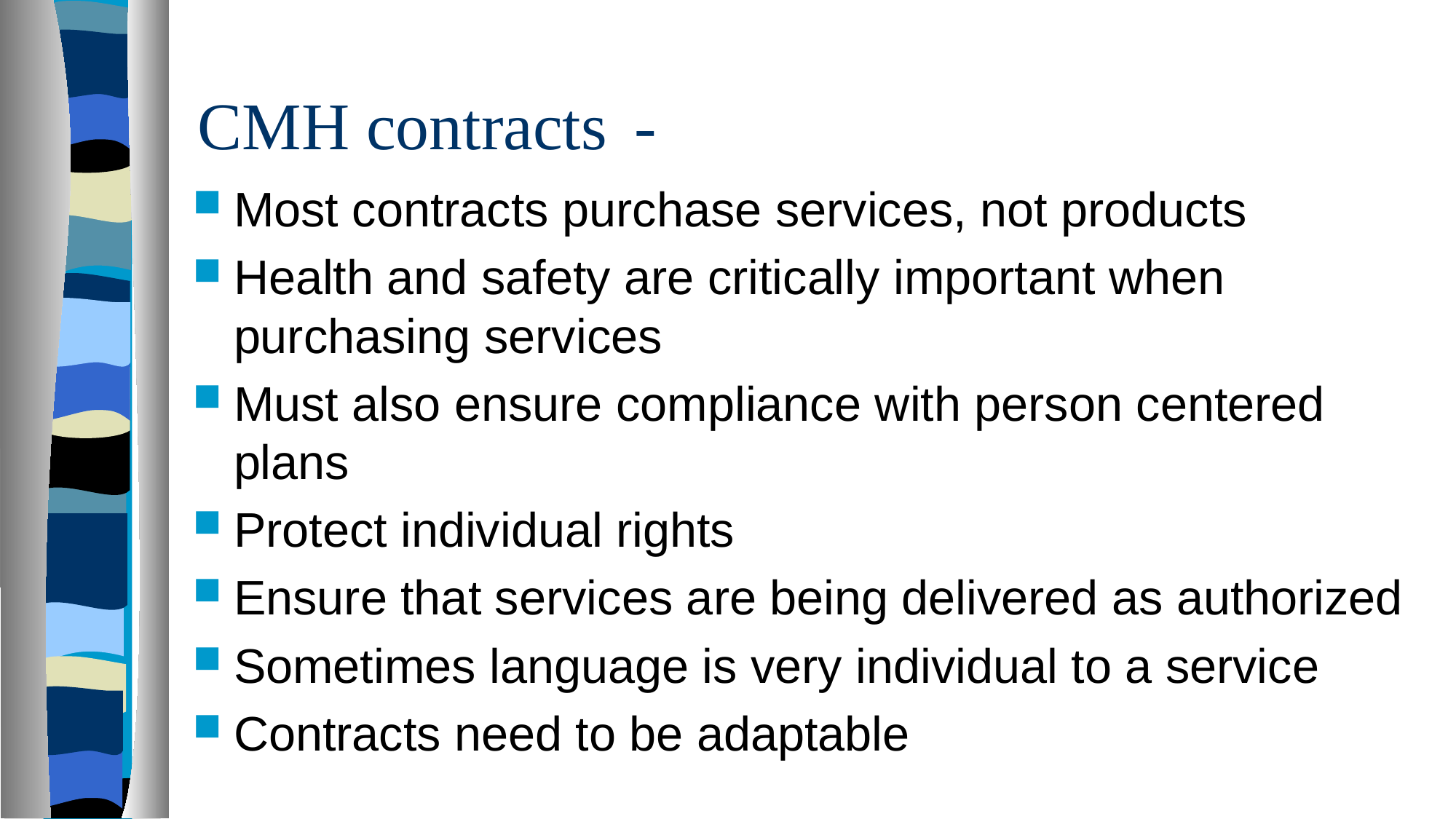

# CMH contracts	-
Most contracts purchase services, not products
Health and safety are critically important when purchasing services
Must also ensure compliance with person centered plans
Protect individual rights
Ensure that services are being delivered as authorized
Sometimes language is very individual to a service
Contracts need to be adaptable